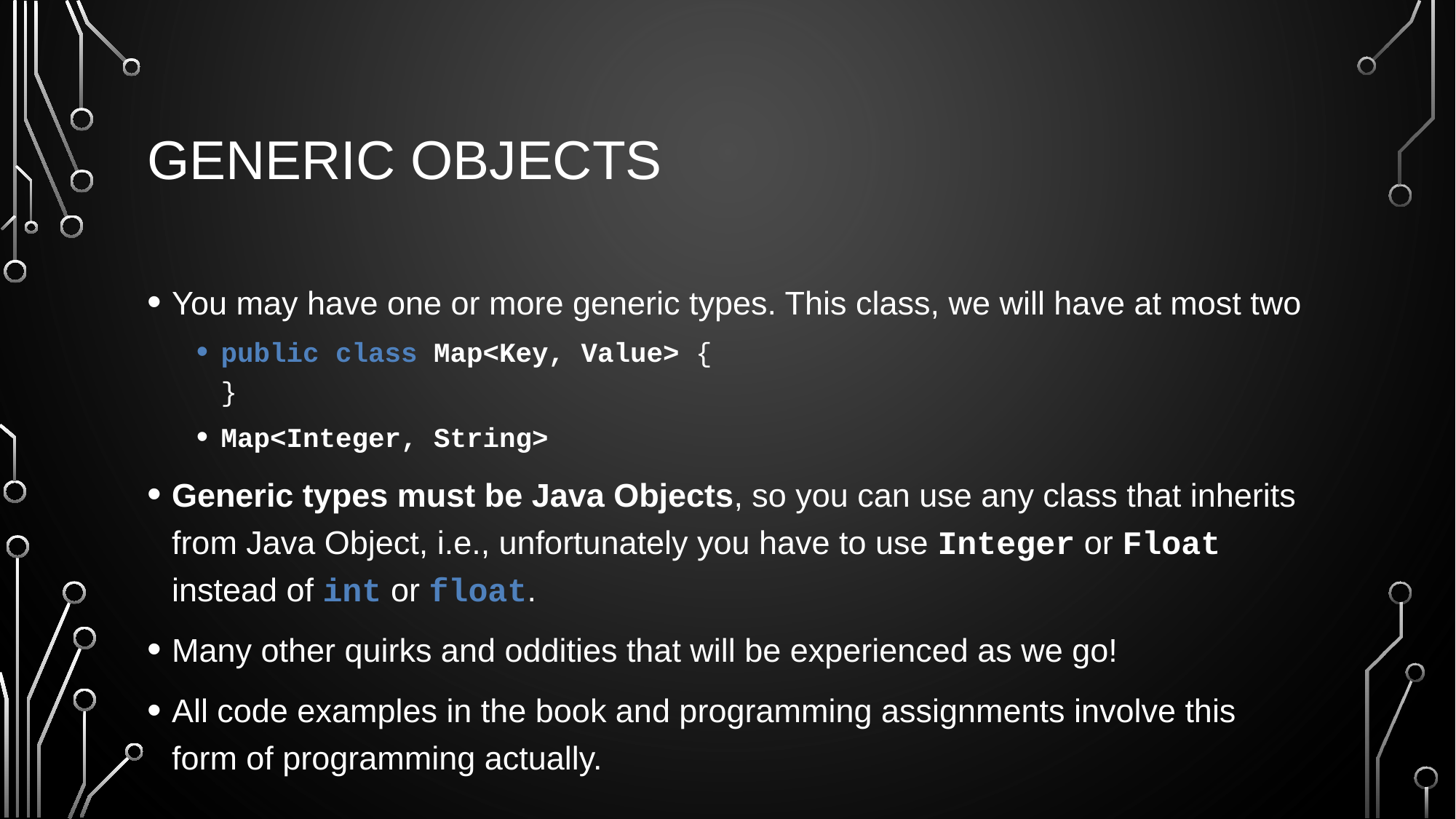

# Generic objects
You may have one or more generic types. This class, we will have at most two
public class Map<Key, Value> {
}
Map<Integer, String>
Generic types must be Java Objects, so you can use any class that inherits from Java Object, i.e., unfortunately you have to use Integer or Float instead of int or float.
Many other quirks and oddities that will be experienced as we go!
All code examples in the book and programming assignments involve this form of programming actually.